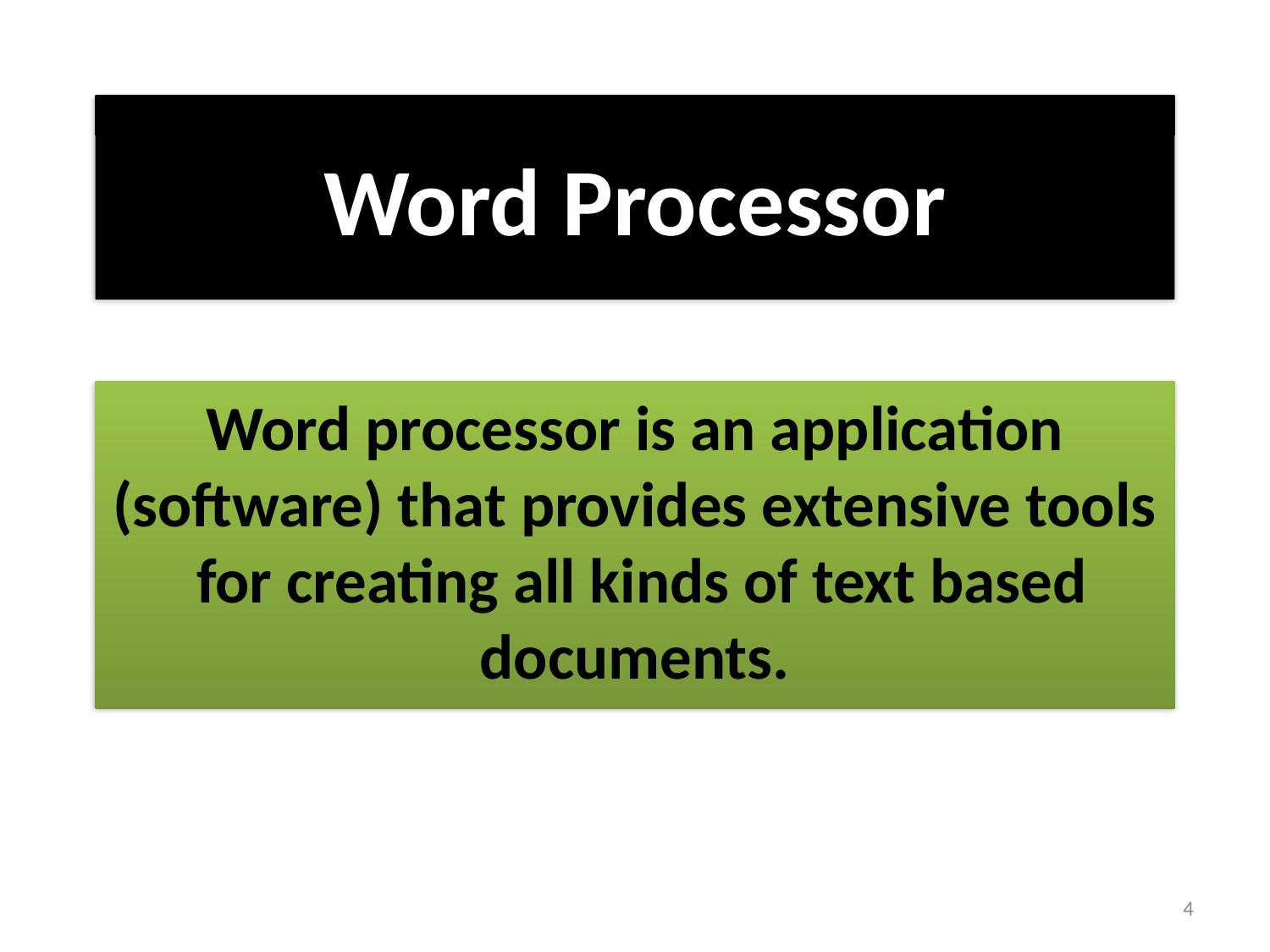

# Word Processor
Word processor is an application (software) that provides extensive tools  for creating all kinds of text based documents.

4